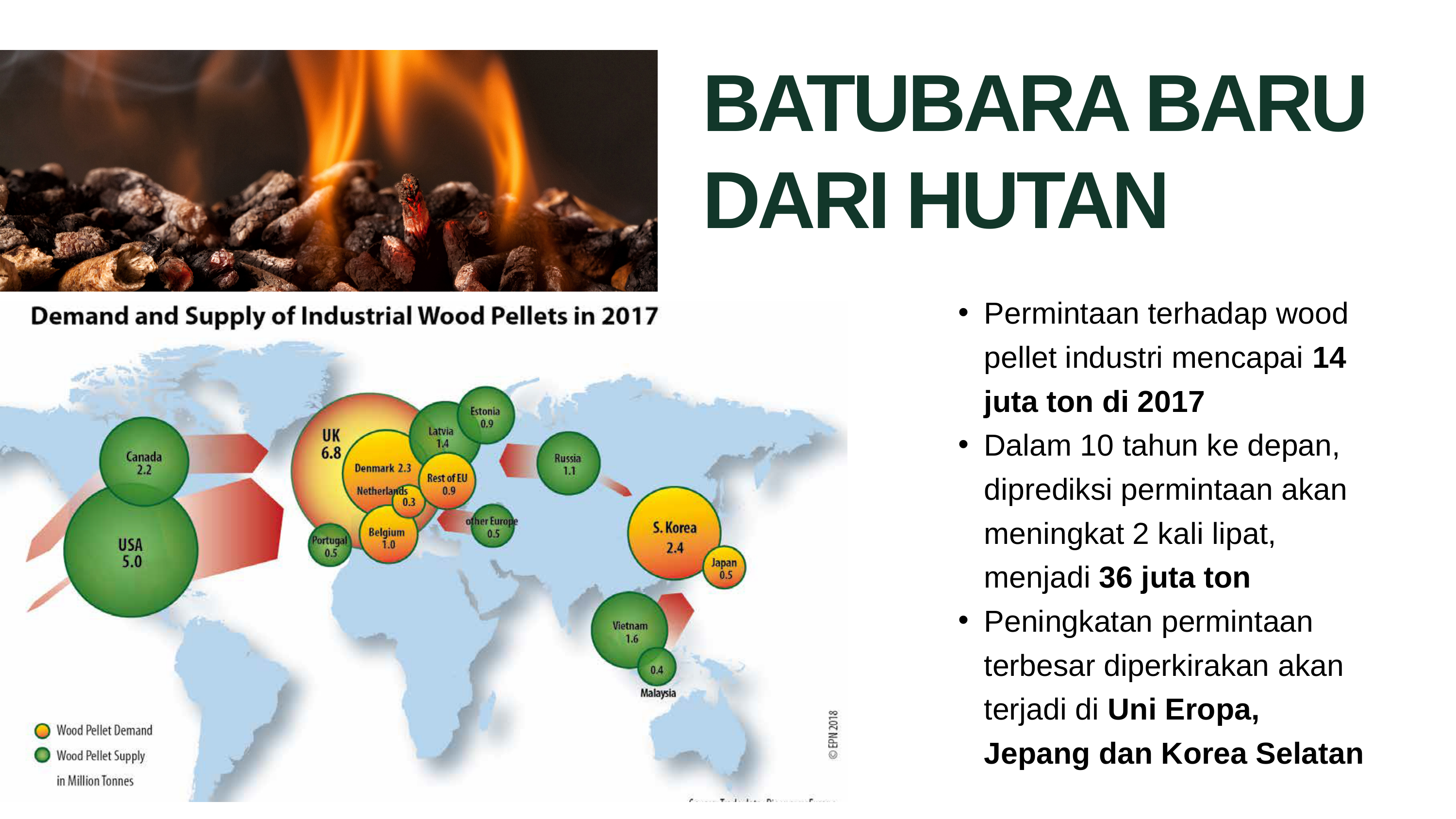

BATUBARA BARU DARI HUTAN
Permintaan terhadap wood pellet industri mencapai 14 juta ton di 2017
Dalam 10 tahun ke depan, diprediksi permintaan akan meningkat 2 kali lipat, menjadi 36 juta ton
Peningkatan permintaan terbesar diperkirakan akan terjadi di Uni Eropa, Jepang dan Korea Selatan